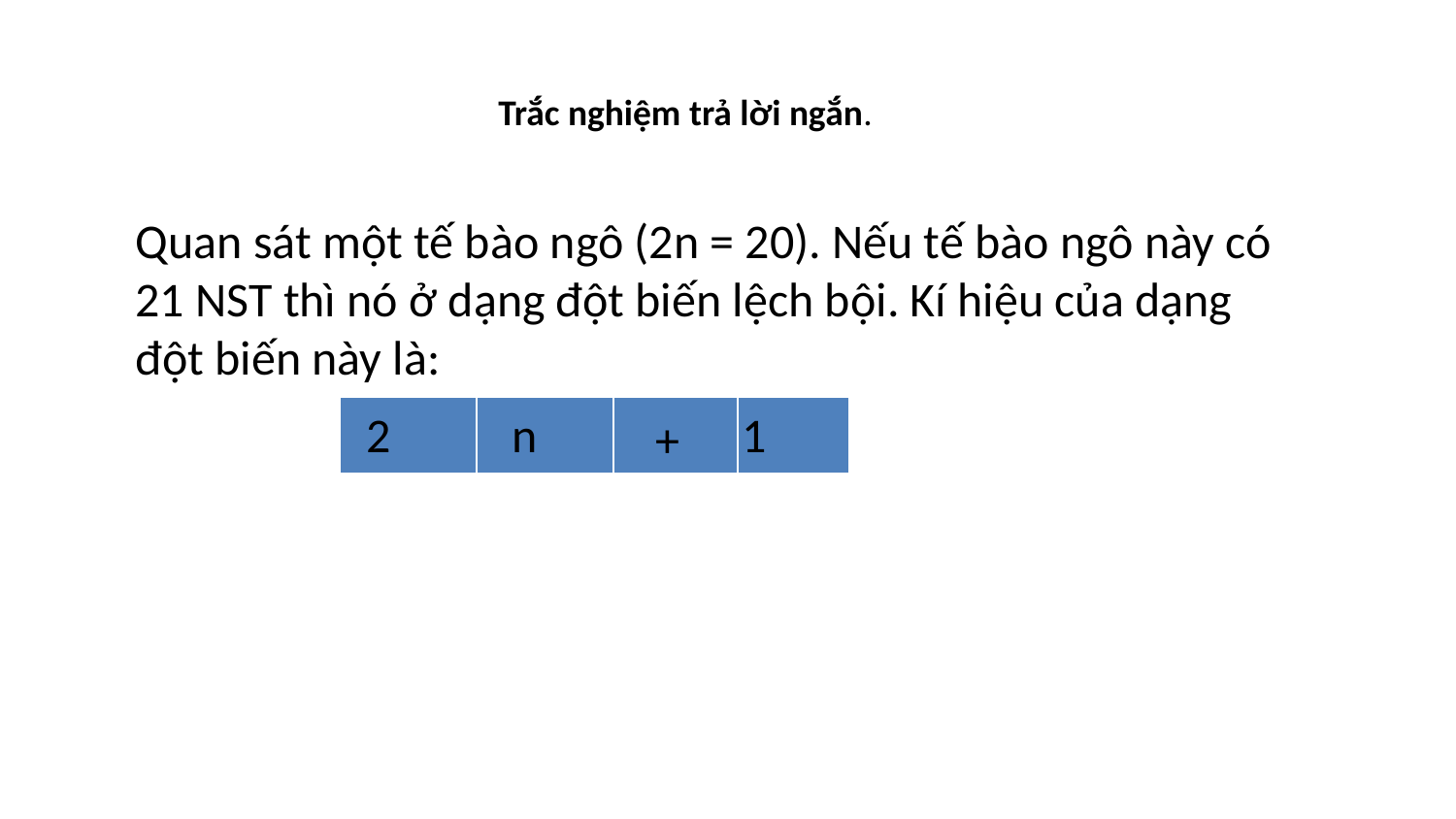

Trắc nghiệm trả lời ngắn.
Quan sát một tế bào ngô (2n = 20). Nếu tế bào ngô này có 21 NST thì nó ở dạng đột biến lệch bội. Kí hiệu của dạng đột biến này là:
|  |  |  |  |
| --- | --- | --- | --- |
2
n
1
+